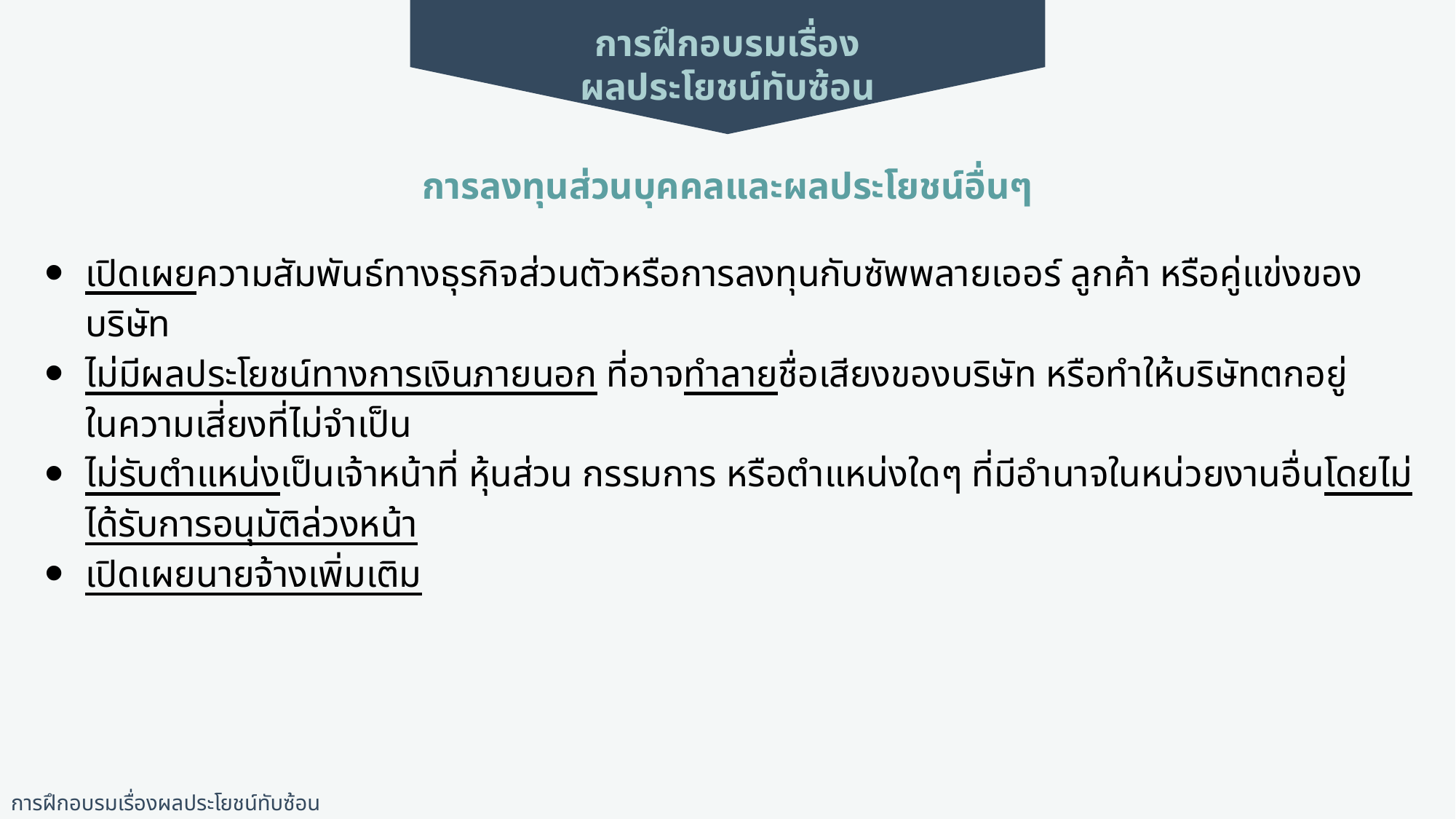

การฝึกอบรมเรื่อง
ผลประโยชน์ทับซ้อน
# การลงทุนส่วนบุคคลและผลประโยชน์อื่นๆ
เปิดเผยความสัมพันธ์ทางธุรกิจส่วนตัวหรือการลงทุนกับซัพพลายเออร์ ลูกค้า หรือคู่แข่งของบริษัท
ไม่มีผลประโยชน์ทางการเงินภายนอก ที่อาจทำลายชื่อเสียงของบริษัท หรือทำให้บริษัทตกอยู่
ในความเสี่ยงที่ไม่จำเป็น
ไม่รับตำแหน่งเป็นเจ้าหน้าที่ หุ้นส่วน กรรมการ หรือตำแหน่งใดๆ ที่มีอำนาจในหน่วยงานอื่นโดยไม่ได้รับการอนุมัติล่วงหน้า
เปิดเผยนายจ้างเพิ่มเติม